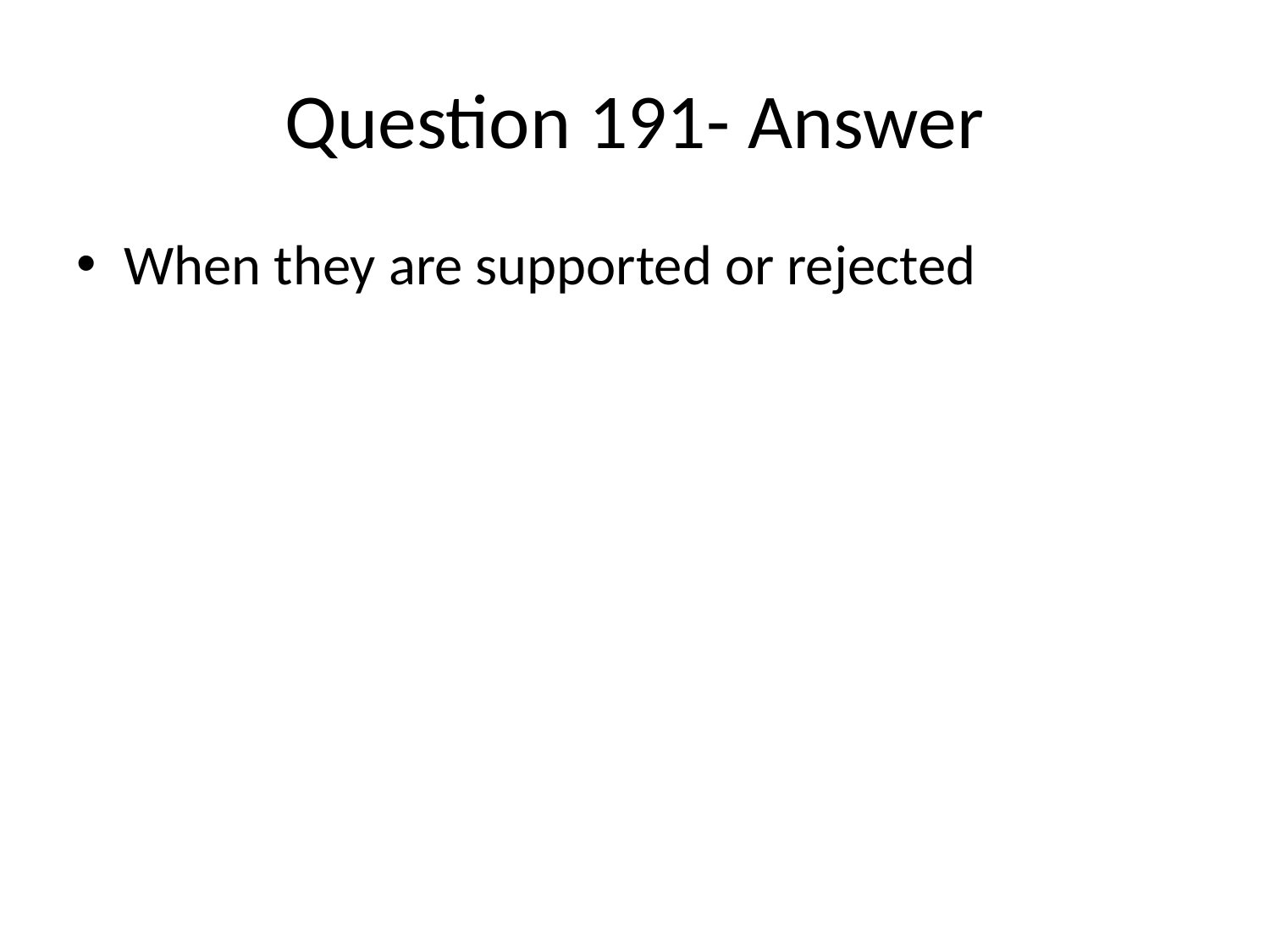

# Question 191- Answer
When they are supported or rejected